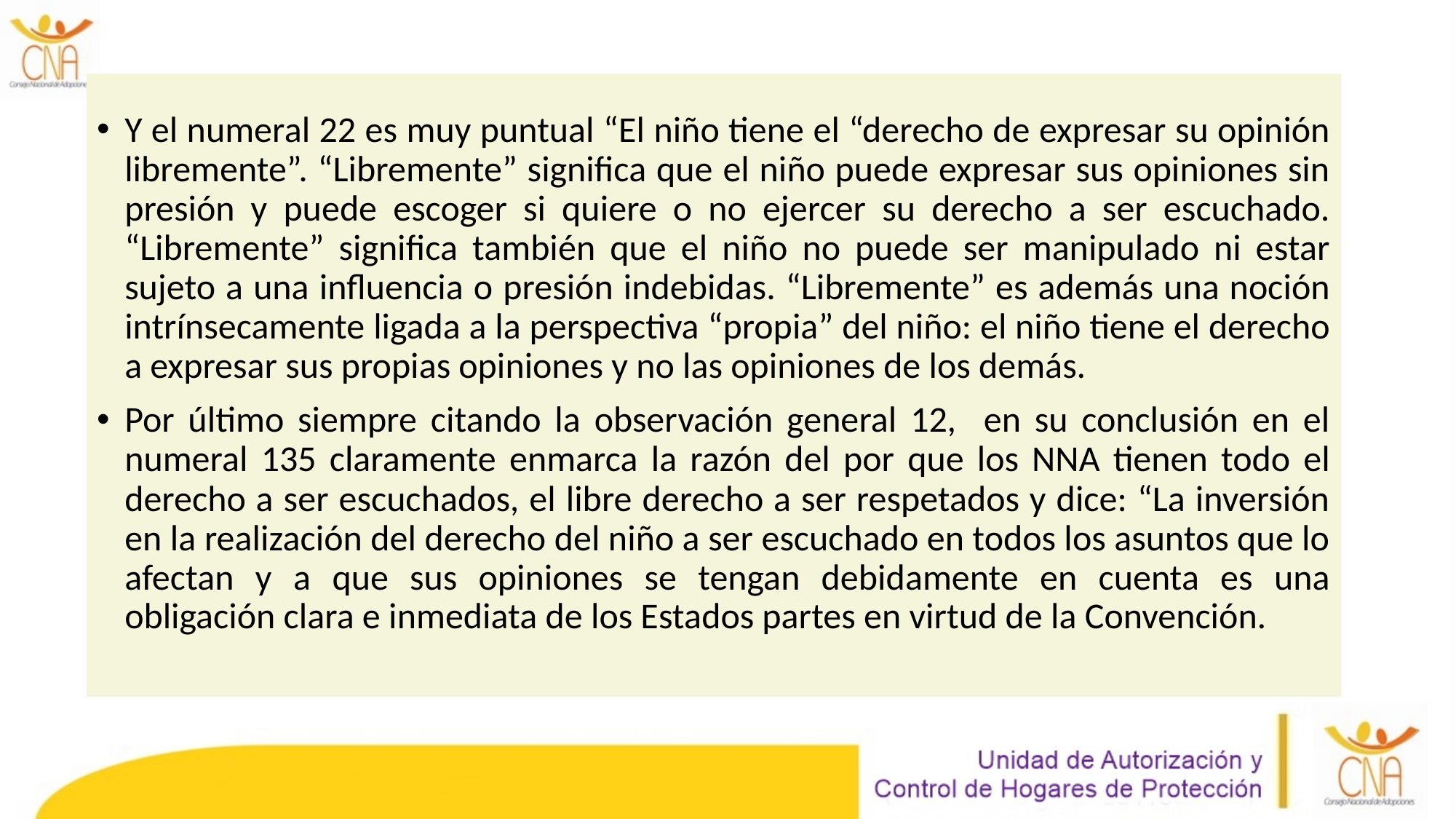

Y el numeral 22 es muy puntual “El niño tiene el “derecho de expresar su opinión libremente”. “Libremente” significa que el niño puede expresar sus opiniones sin presión y puede escoger si quiere o no ejercer su derecho a ser escuchado. “Libremente” significa también que el niño no puede ser manipulado ni estar sujeto a una influencia o presión indebidas. “Libremente” es además una noción intrínsecamente ligada a la perspectiva “propia” del niño: el niño tiene el derecho a expresar sus propias opiniones y no las opiniones de los demás.
Por último siempre citando la observación general 12,  en su conclusión en el numeral 135 claramente enmarca la razón del por que los NNA tienen todo el derecho a ser escuchados, el libre derecho a ser respetados y dice: “La inversión en la realización del derecho del niño a ser escuchado en todos los asuntos que lo afectan y a que sus opiniones se tengan debidamente en cuenta es una obligación clara e inmediata de los Estados partes en virtud de la Convención.